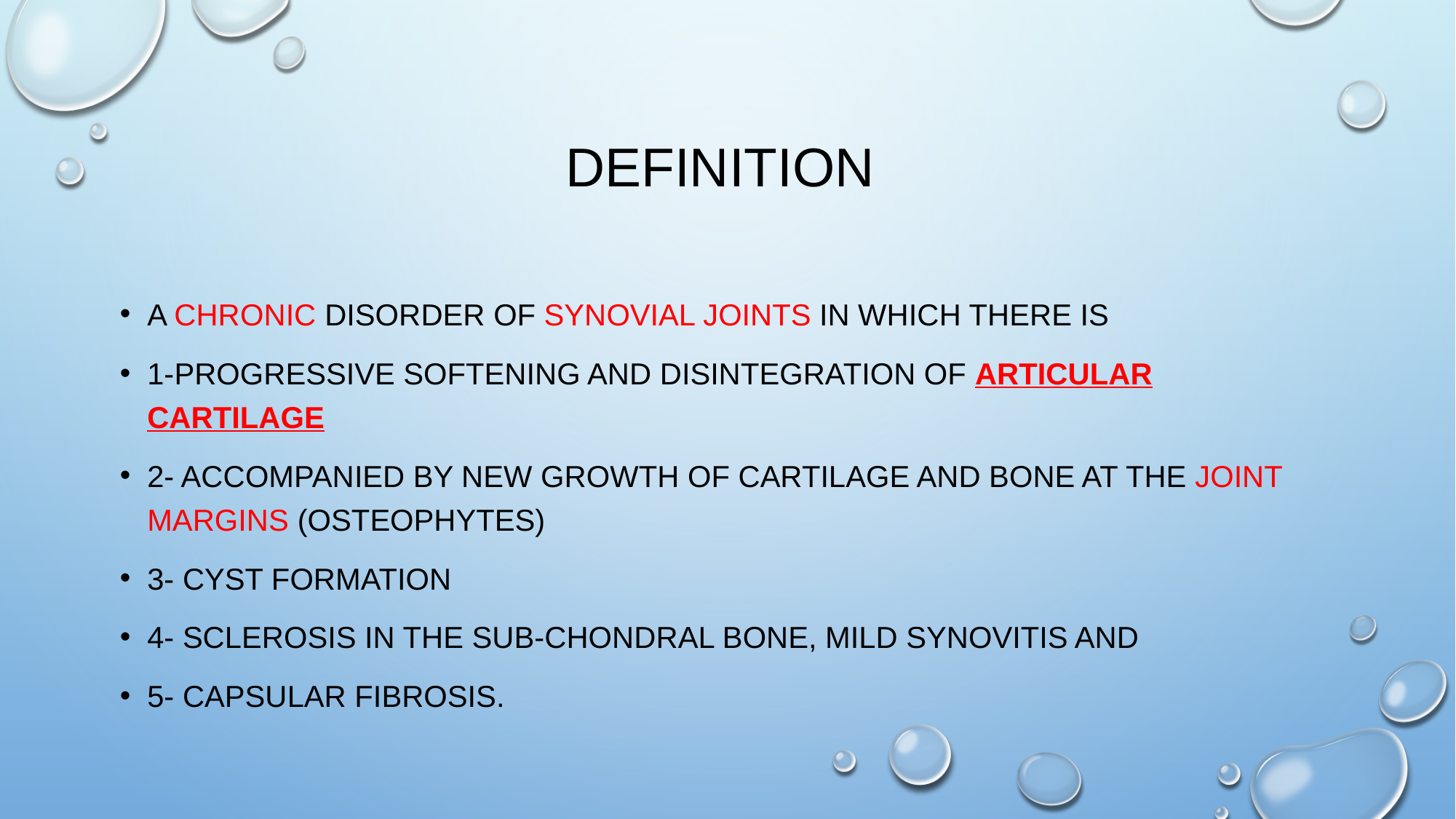

# Definition
a chronic disorder of synovial joints in which there is
1-progressive softening and disintegration of articular cartilage
2- accompanied by new growth of cartilage and bone at the joint margins (osteophytes)
3- cyst formation
4- sclerosis in the sub-chondral bone, mild synovitis and
5- capsular fibrosis.